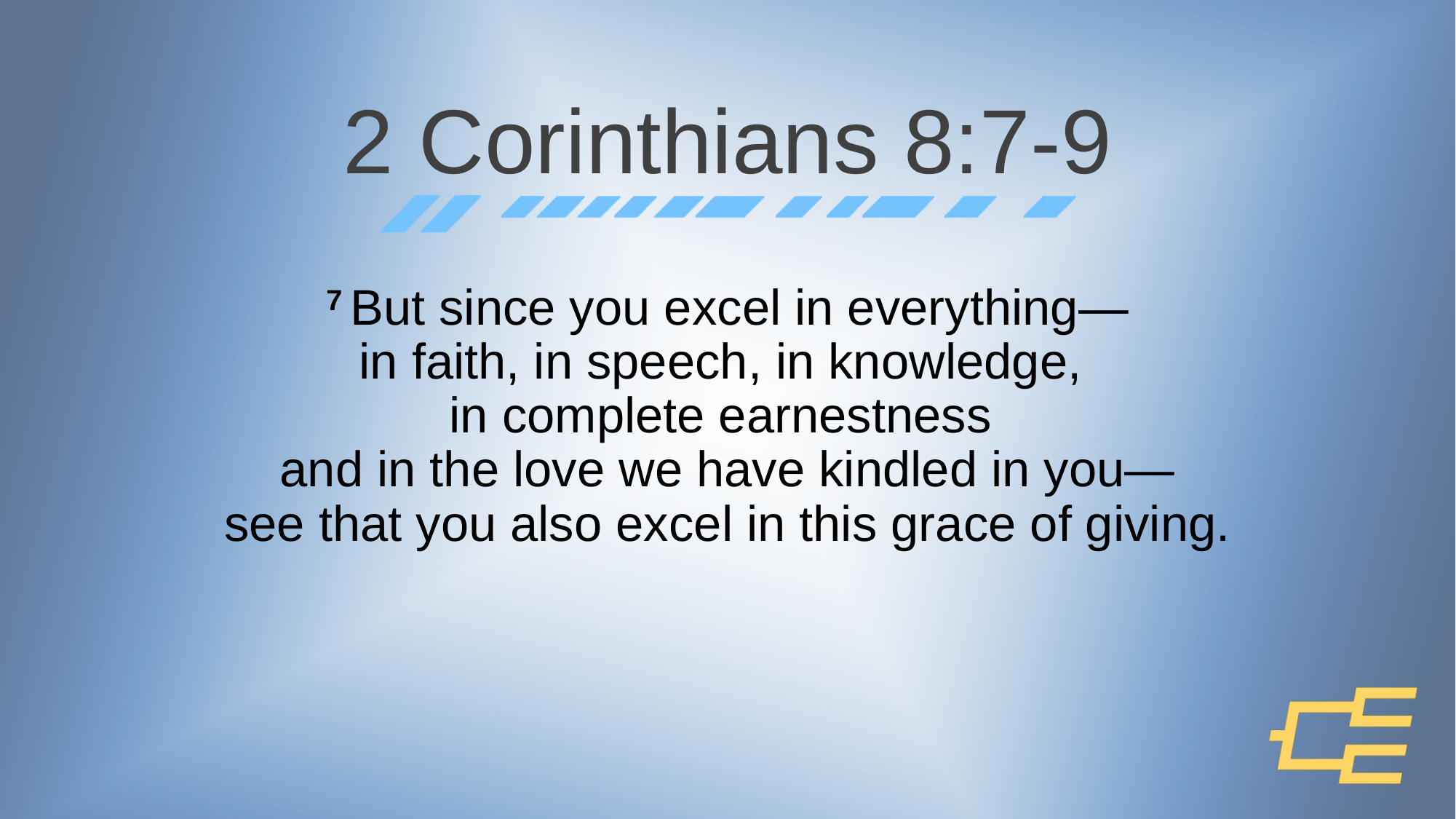

# 2 Corinthians 8:7-9
7 But since you excel in everything—
in faith, in speech, in knowledge,
in complete earnestness
and in the love we have kindled in you—
see that you also excel in this grace of giving.